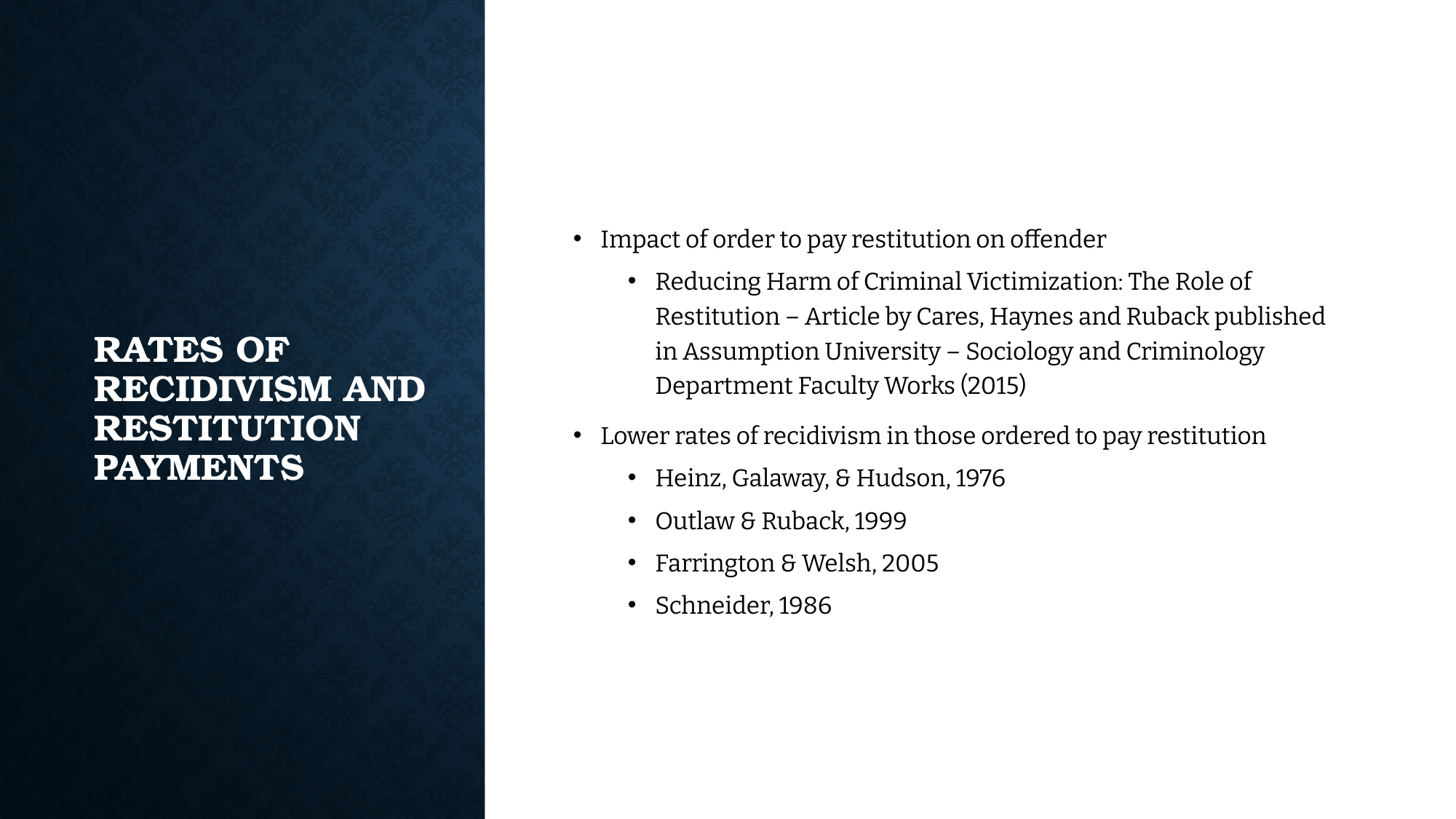

# Rates of Recidivism and Restitution Payments
Impact of order to pay restitution on offender
Reducing Harm of Criminal Victimization: The Role of Restitution – Article by Cares, Haynes and Ruback published in Assumption University – Sociology and Criminology Department Faculty Works (2015)
Lower rates of recidivism in those ordered to pay restitution
Heinz, Galaway, & Hudson, 1976
Outlaw & Ruback, 1999
Farrington & Welsh, 2005
Schneider, 1986